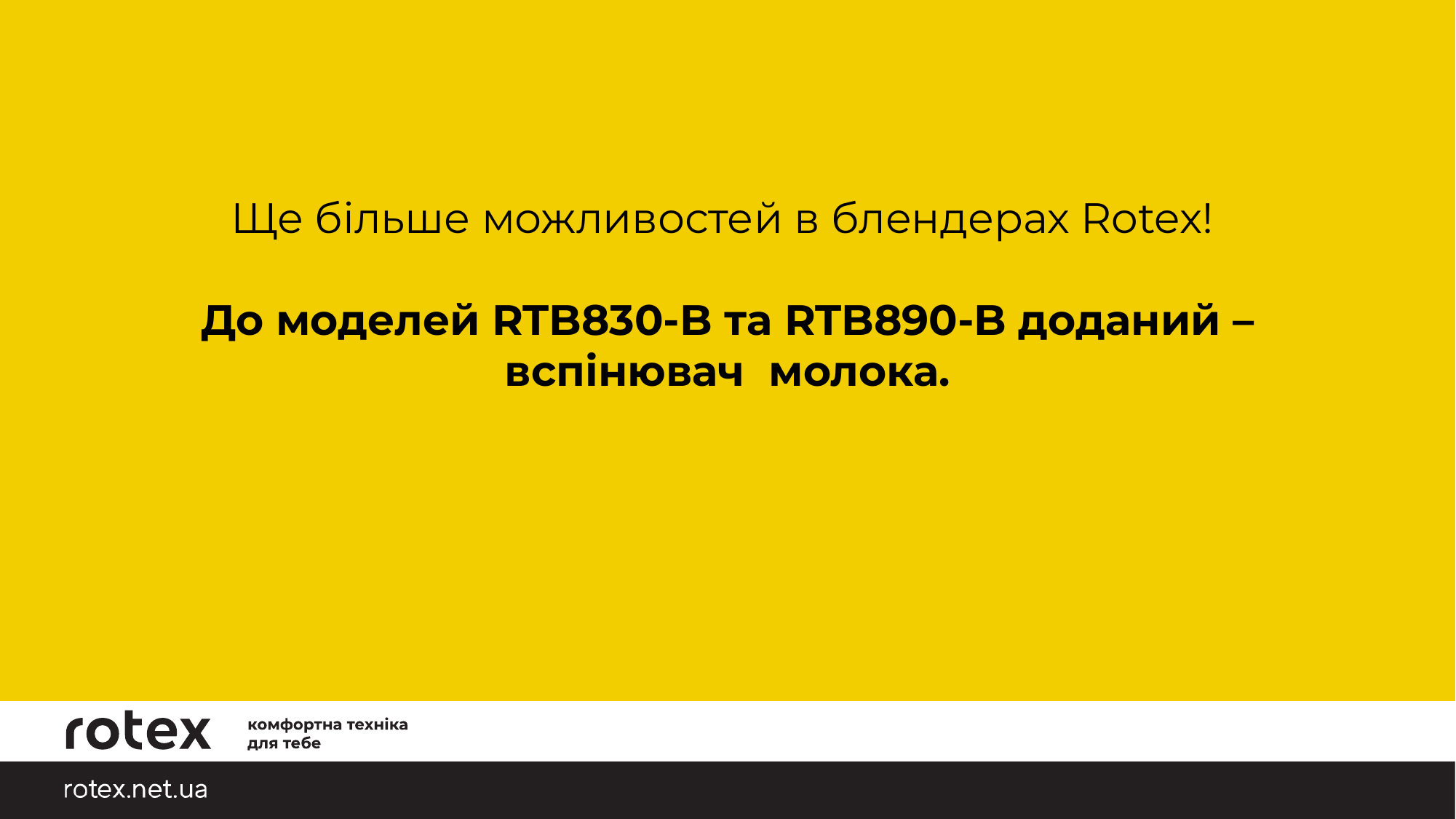

Ще більше можливостей в блендерах Rotex!

До моделей RTB830-B та RTB890-B доданий – вспінювач  молока.